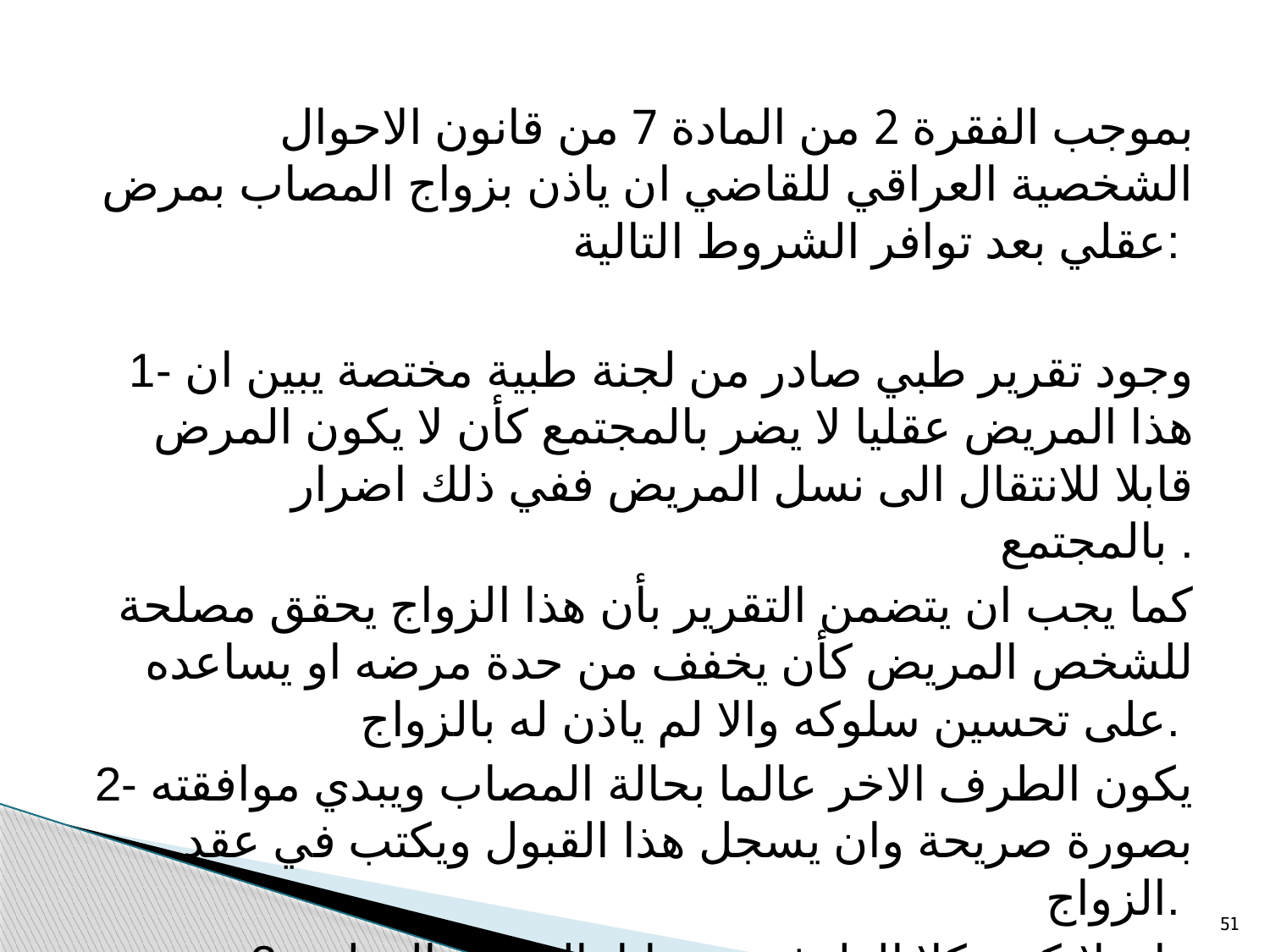

بموجب الفقرة 2 من المادة 7 من قانون الاحوال الشخصية العراقي للقاضي ان ياذن بزواج المصاب بمرض عقلي بعد توافر الشروط التالية:

1- وجود تقرير طبي صادر من لجنة طبية مختصة يبين ان هذا المريض عقليا لا يضر بالمجتمع كأن لا يكون المرض قابلا للانتقال الى نسل المريض ففي ذلك اضرار بالمجتمع .
كما يجب ان يتضمن التقرير بأن هذا الزواج يحقق مصلحة للشخص المريض كأن يخفف من حدة مرضه او يساعده على تحسين سلوكه والا لم ياذن له بالزواج.
2- يكون الطرف الاخر عالما بحالة المصاب ويبدي موافقته بصورة صريحة وان يسجل هذا القبول ويكتب في عقد الزواج.
3- ان لايكون كلا الطرفين مصابا بالمرض العقلي.

51